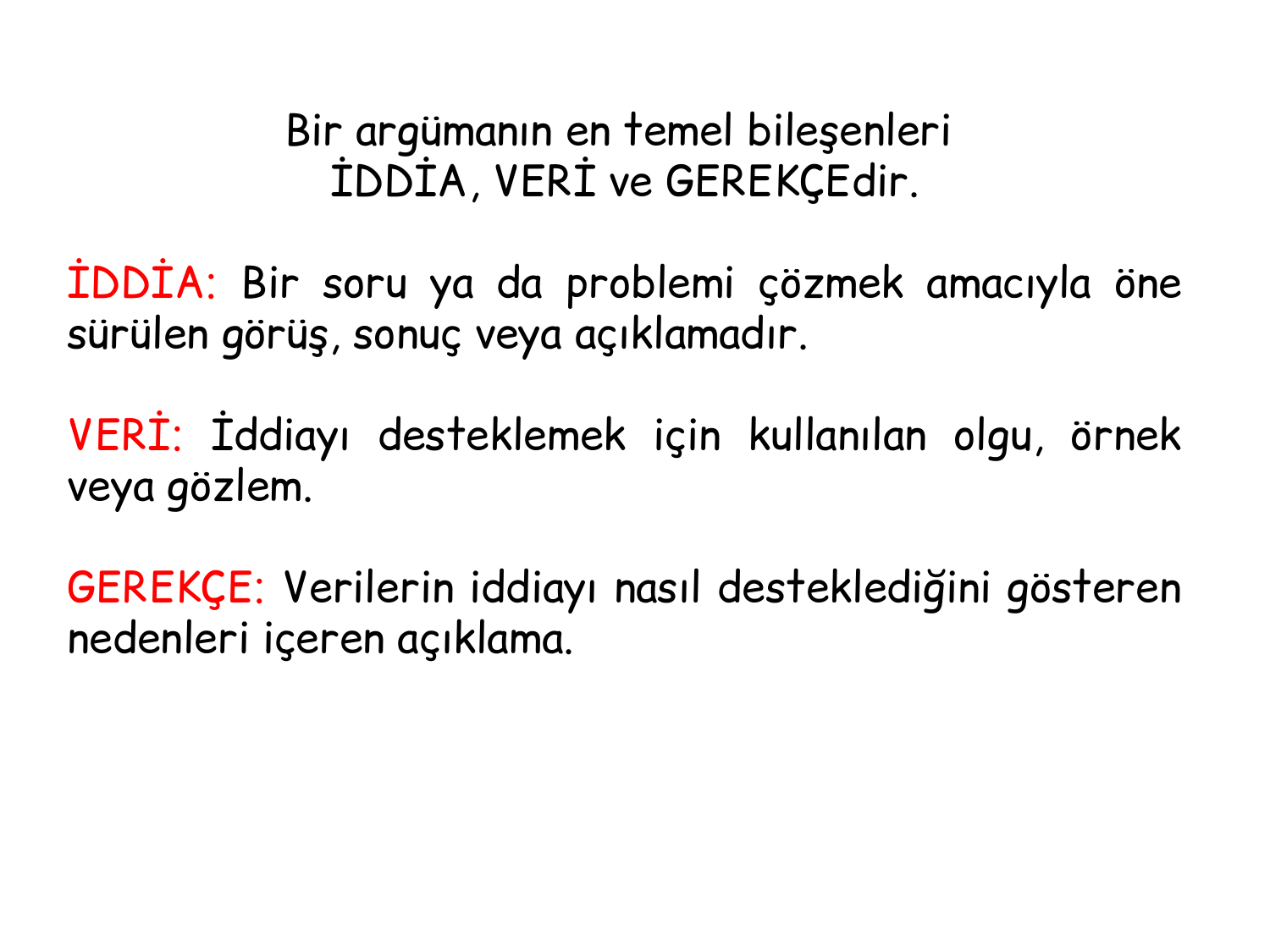

Bir argümanın en temel bileşenleri
İDDİA, VERİ ve GEREKÇEdir.

İDDİA: Bir soru ya da problemi çözmek amacıyla öne sürülen görüş, sonuç veya açıklamadır.

VERİ: İddiayı desteklemek için kullanılan olgu, örnek veya gözlem.

GEREKÇE: Verilerin iddiayı nasıl desteklediğini gösteren nedenleri içeren açıklama.